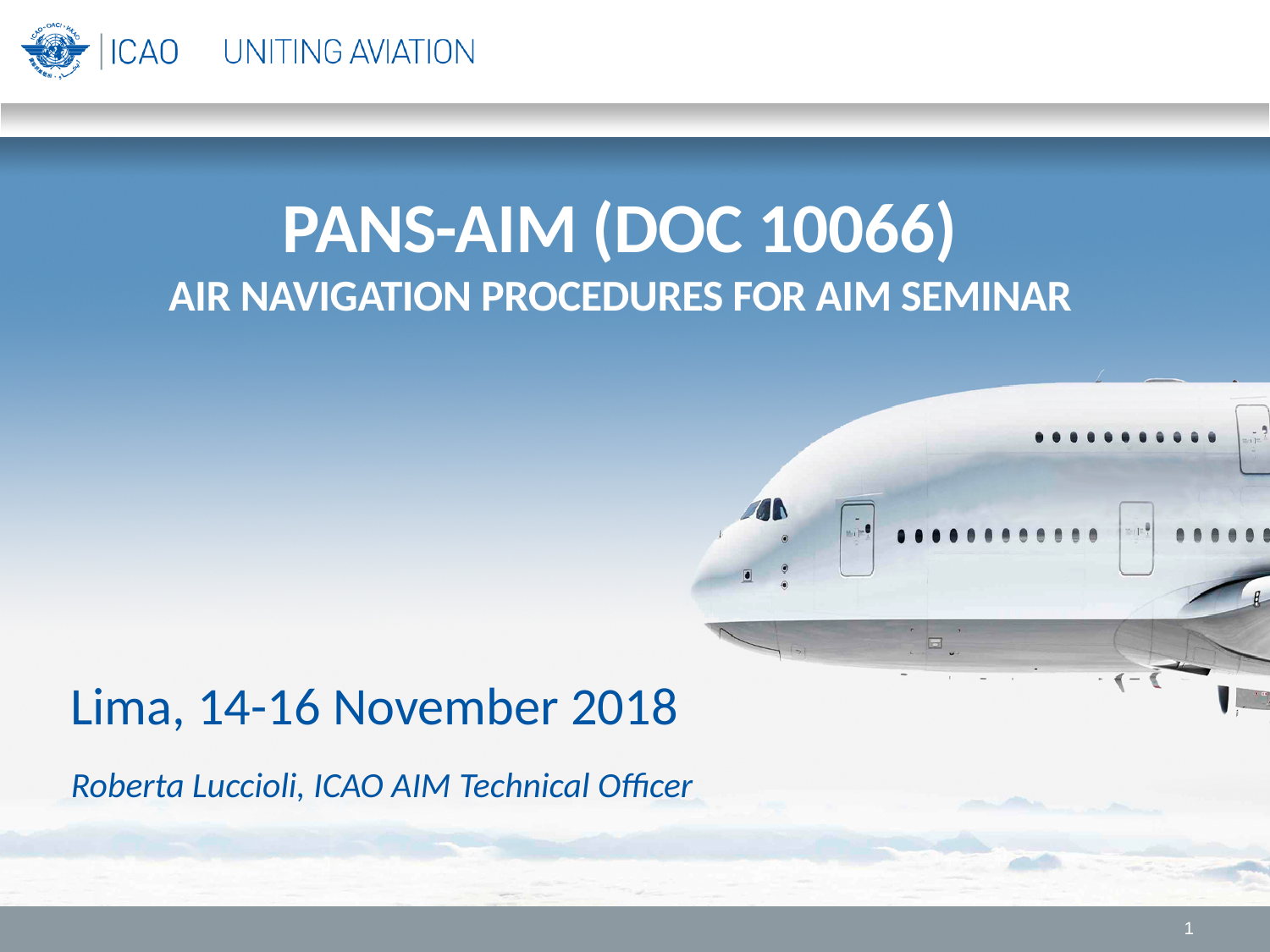

# PANS-AIM (Doc 10066) Air Navigation Procedures for AIM Seminar
Lima, 14-16 November 2018

Roberta Luccioli, ICAO AIM Technical Officer

1